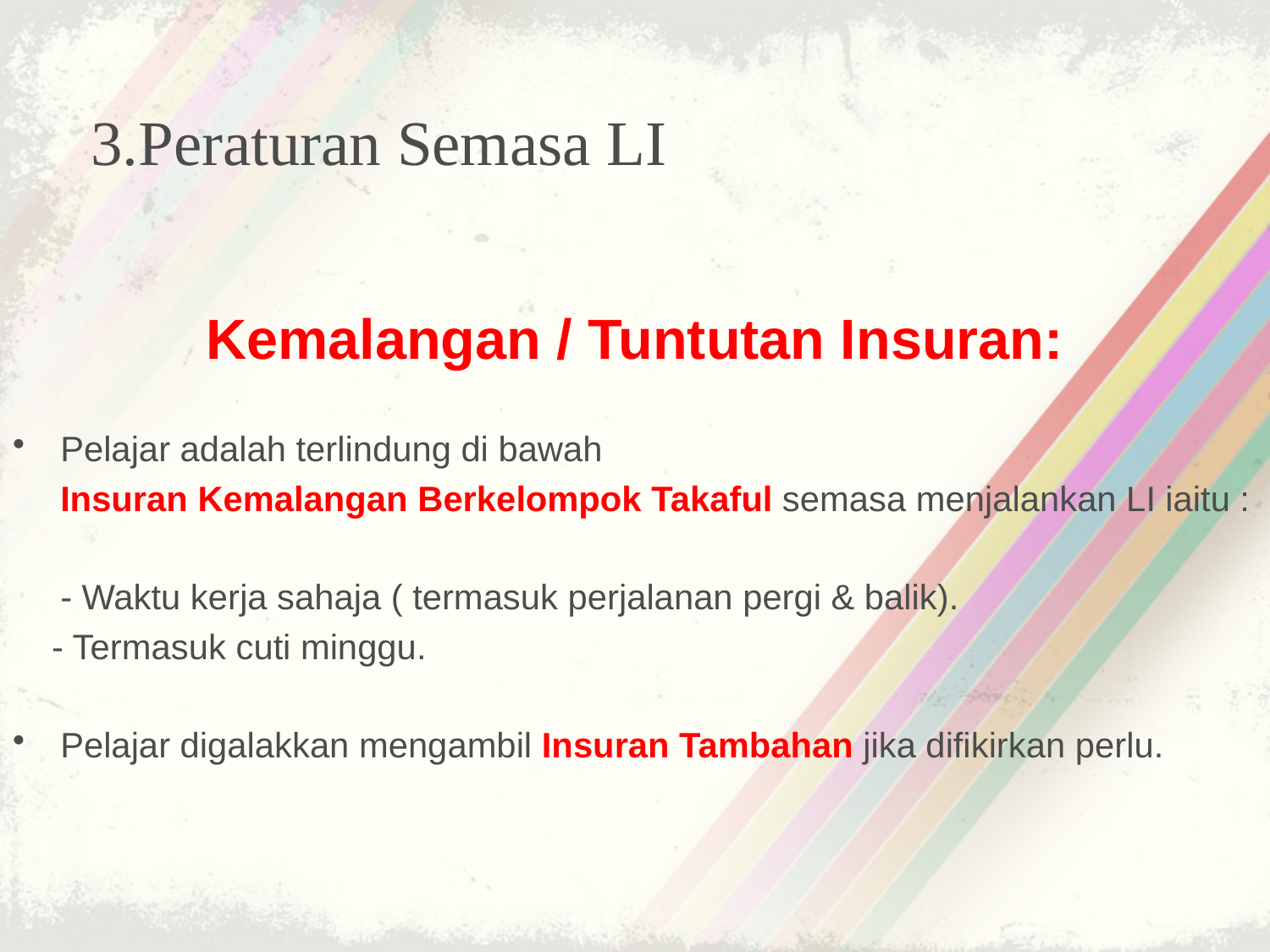

3.Peraturan Semasa LI

Kemalangan / Tuntutan Insuran:

Pelajar adalah terlindung di bawah
	Insuran Kemalangan Berkelompok Takaful semasa menjalankan LI iaitu :

	- Waktu kerja sahaja ( termasuk perjalanan pergi & balik).
    - Termasuk cuti minggu.

Pelajar digalakkan mengambil Insuran Tambahan jika difikirkan perlu.